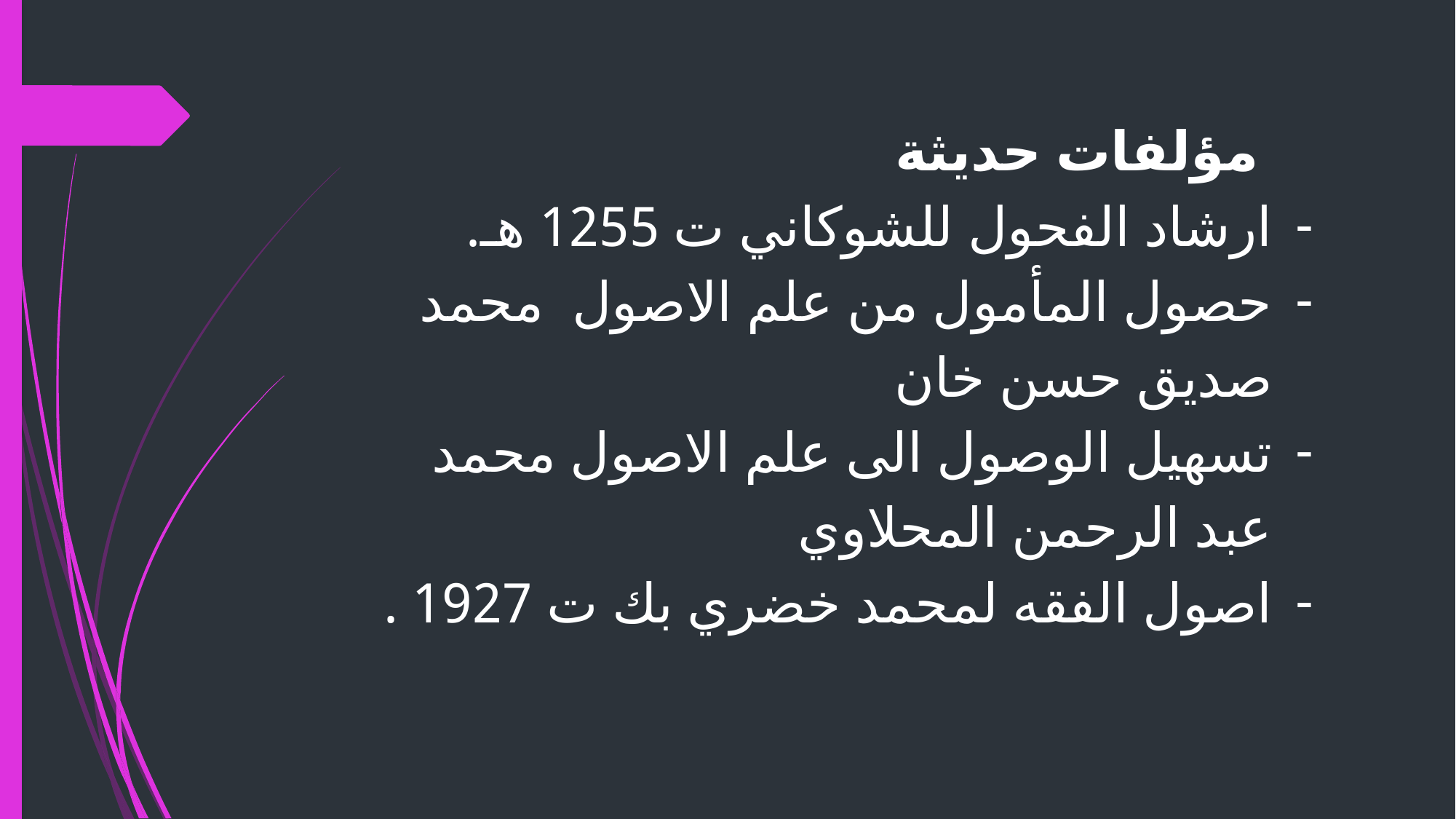

مؤلفات حديثة
ارشاد الفحول للشوكاني ت 1255 هـ.
حصول المأمول من علم الاصول  محمد صديق حسن خان
تسهيل الوصول الى علم الاصول محمد عبد الرحمن المحلاوي
اصول الفقه لمحمد خضري بك ت 1927 .